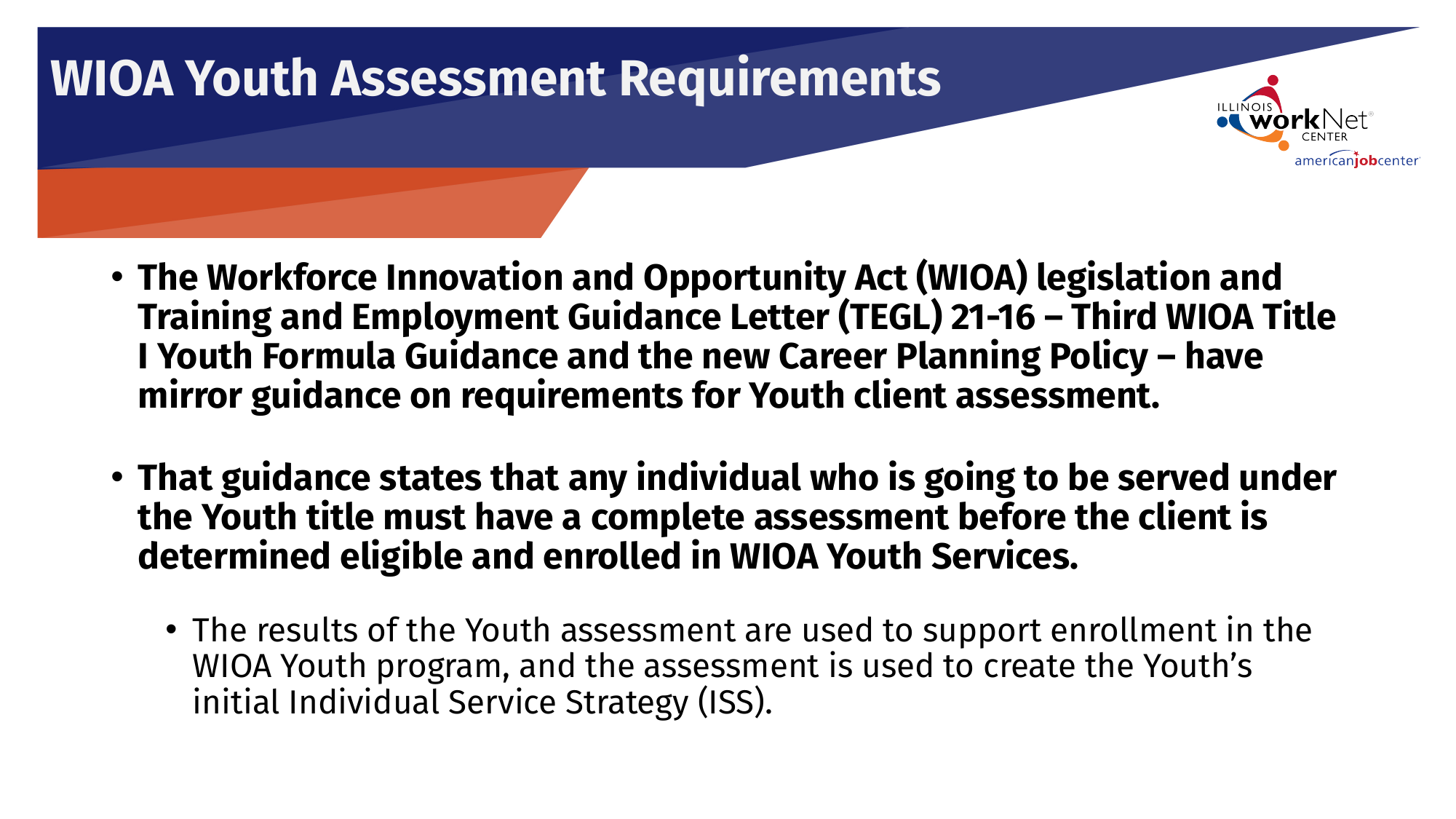

WIOA Youth Assessment Requirements
The Workforce Innovation and Opportunity Act (WIOA) legislation and Training and Employment Guidance Letter (TEGL) 21-16 – Third WIOA Title I Youth Formula Guidance and the new Career Planning Policy – have mirror guidance on requirements for Youth client assessment.

That guidance states that any individual who is going to be served under the Youth title must have a complete assessment before the client is determined eligible and enrolled in WIOA Youth Services.

The results of the Youth assessment are used to support enrollment in the WIOA Youth program, and the assessment is used to create the Youth’s initial Individual Service Strategy (ISS).